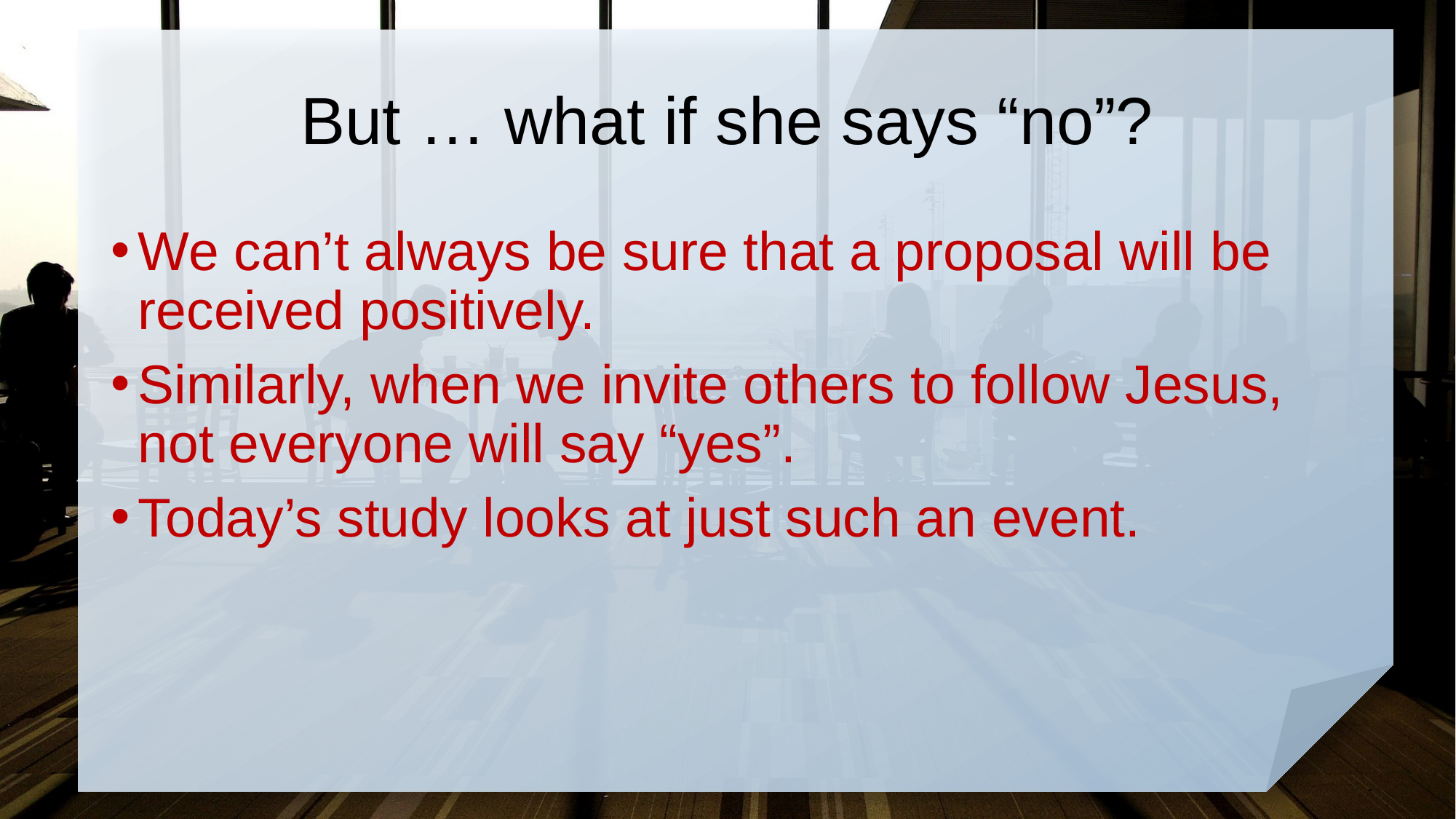

# But … what if she says “no”?
We can’t always be sure that a proposal will be received positively.
Similarly, when we invite others to follow Jesus, not everyone will say “yes”.
Today’s study looks at just such an event.